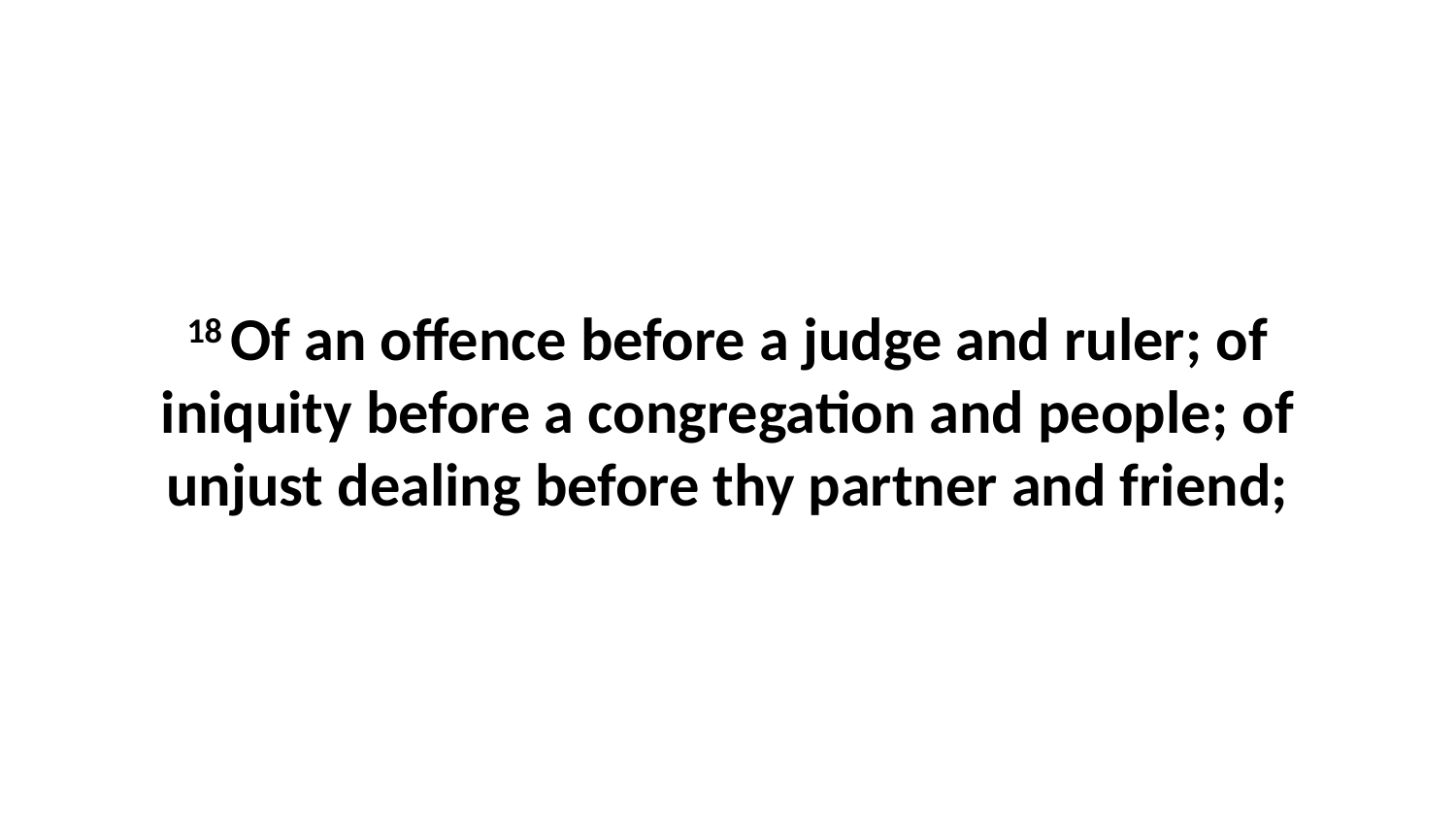

18 Of an offence before a judge and ruler; of iniquity before a congregation and people; of unjust dealing before thy partner and friend;